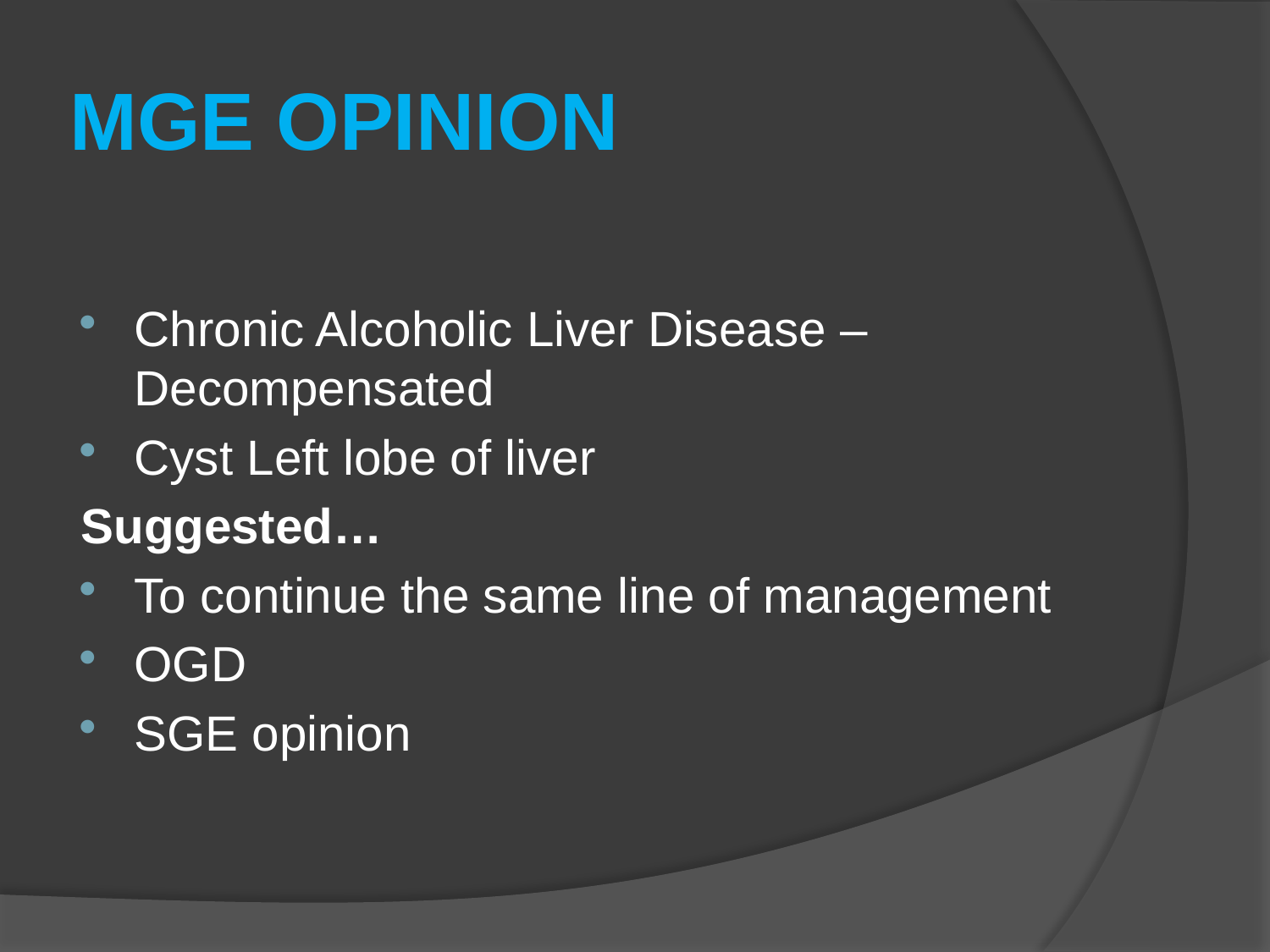

# MGE OPINION

Chronic Alcoholic Liver Disease – Decompensated
Cyst Left lobe of liver
Suggested…
To continue the same line of management
OGD
SGE opinion